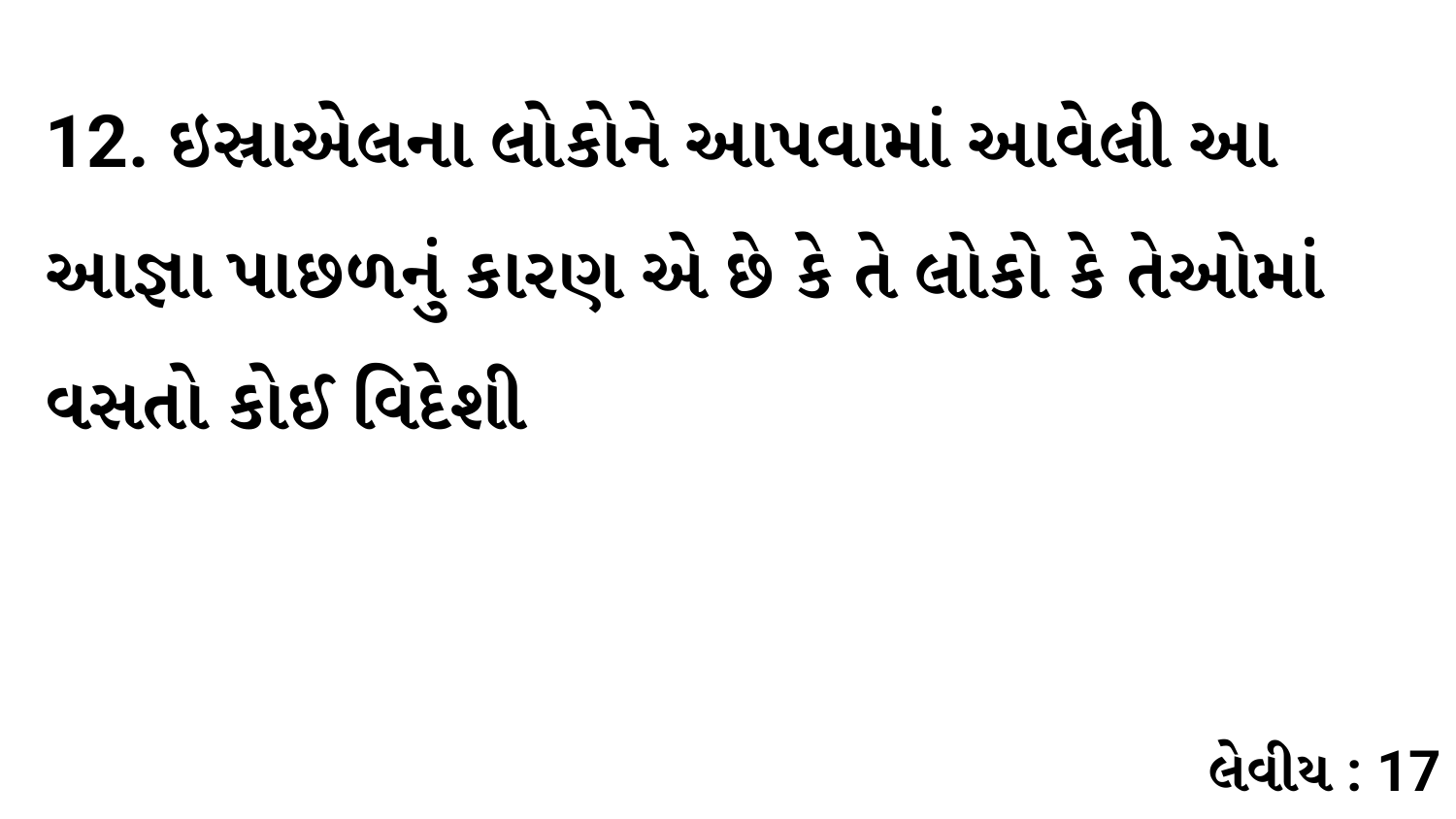

12. ઇસ્રાએલના લોકોને આપવામાં આવેલી આ આજ્ઞા પાછળનું કારણ એ છે કે તે લોકો કે તેઓમાં વસતો કોઈ વિદેશી
લેવીય : 17